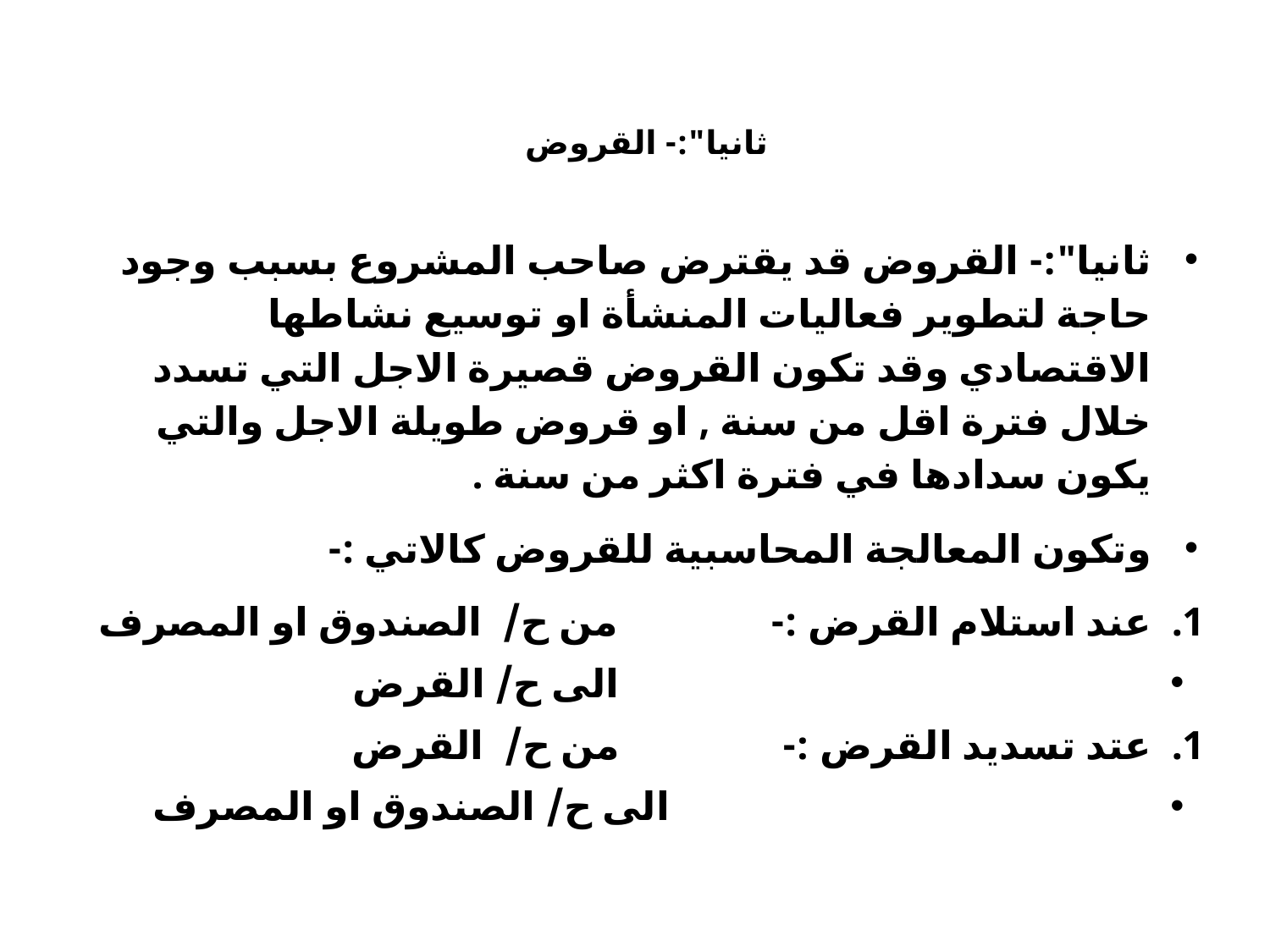

# ثانيا":- القروض
ثانيا":- القروض قد يقترض صاحب المشروع بسبب وجود حاجة لتطوير فعاليات المنشأة او توسيع نشاطها الاقتصادي وقد تكون القروض قصيرة الاجل التي تسدد خلال فترة اقل من سنة , او قروض طويلة الاجل والتي يكون سدادها في فترة اكثر من سنة .
وتكون المعالجة المحاسبية للقروض كالاتي :-
عند استلام القرض :-               من ح/  الصندوق او المصرف
                                                   الى ح/ القرض
عتد تسديد القرض :-                من ح/  القرض
                                              الى ح/ الصندوق او المصرف